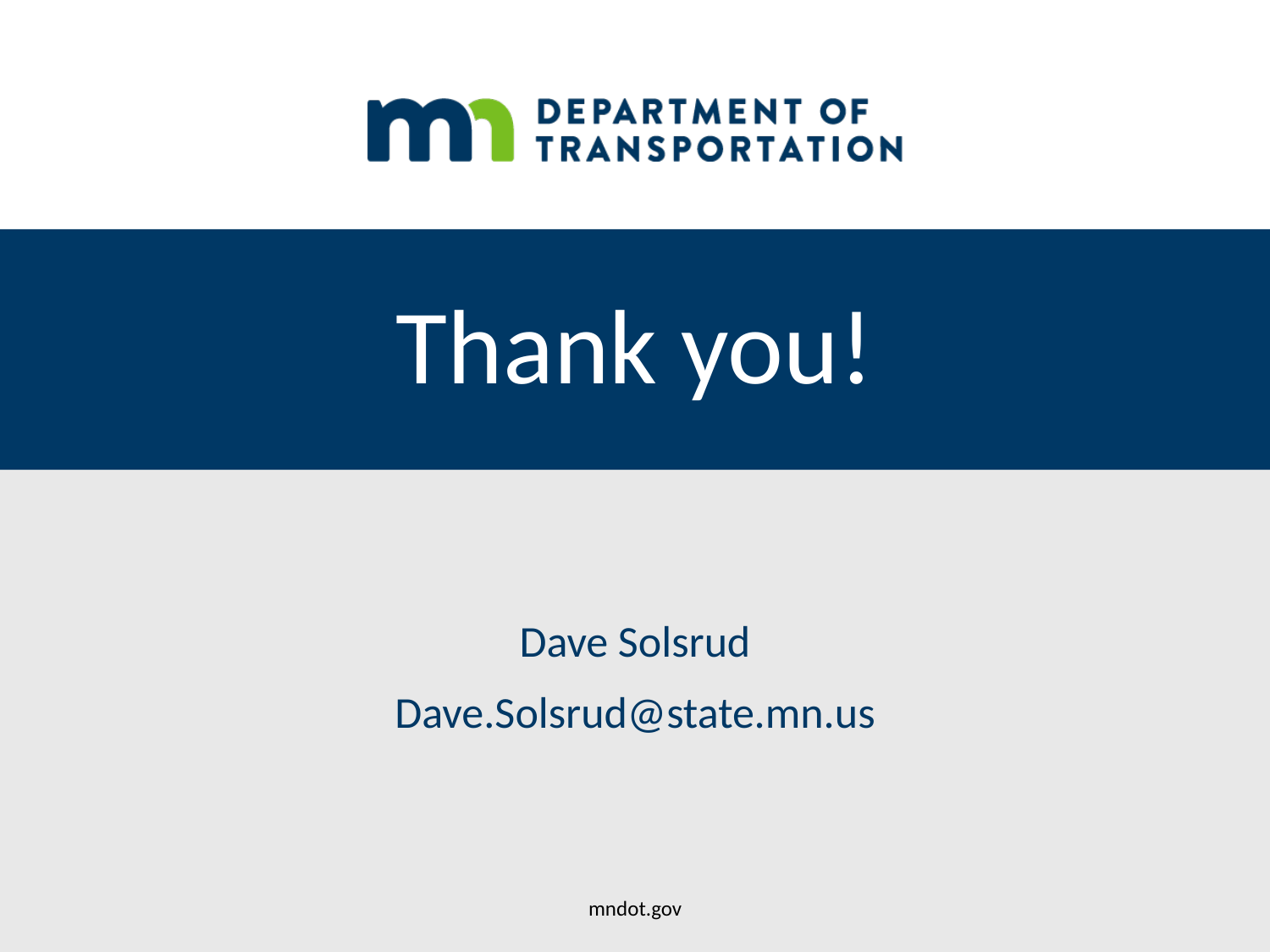

# Thank you!
Dave Solsrud
Dave.Solsrud@state.mn.us
mndot.gov